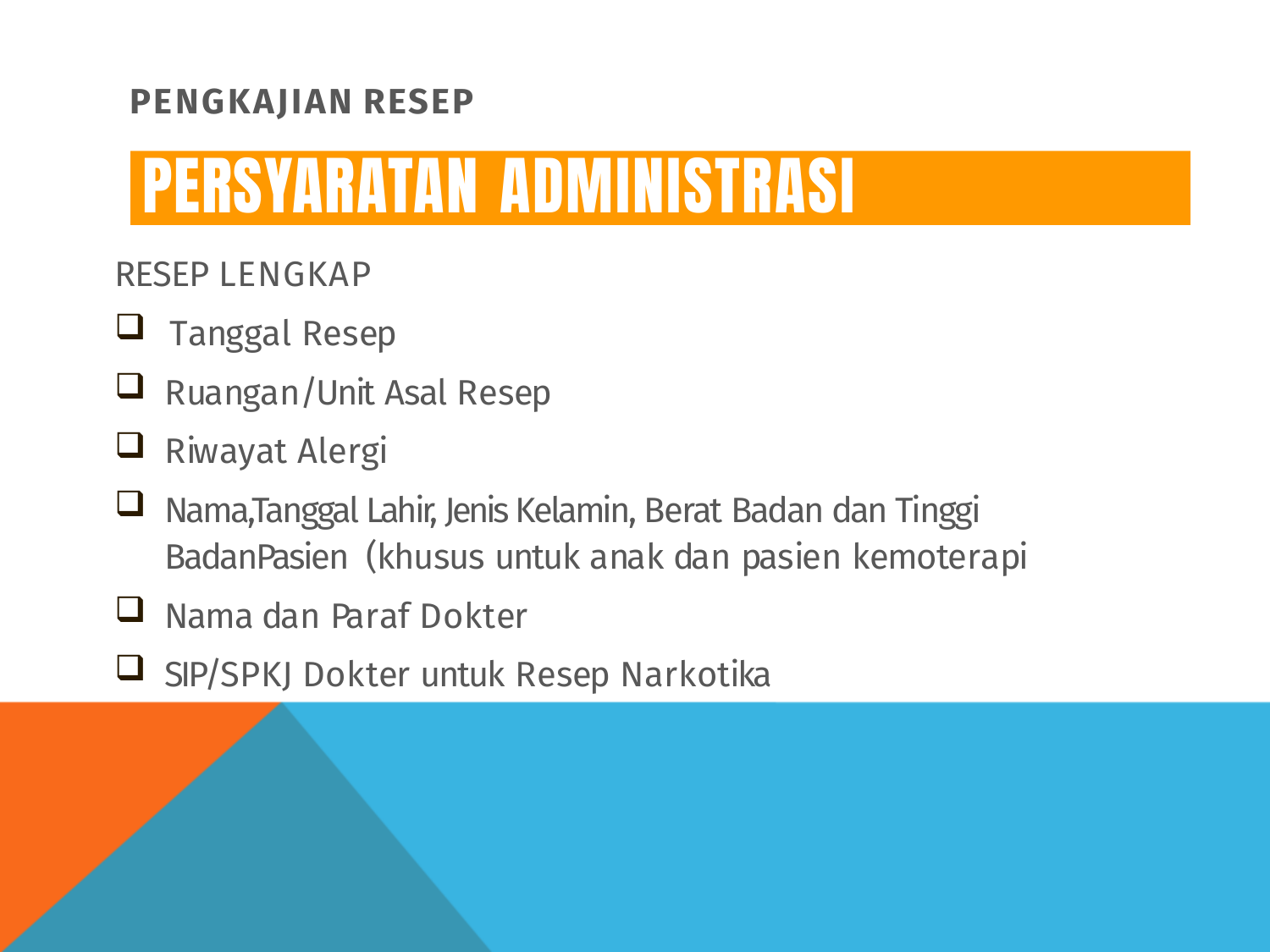

# PENGKAJIAN RESEP
PERSYARATAN ADMINISTRASI
RESEP LENGKAP
Tanggal Resep
Ruangan/Unit Asal Resep
Riwayat Alergi
Nama,Tanggal Lahir, Jenis Kelamin, Berat Badan dan Tinggi BadanPasien  (khusus untuk anak dan pasien kemoterapi
Nama dan Paraf Dokter
SIP/SPKJ Dokter untuk Resep Narkotika